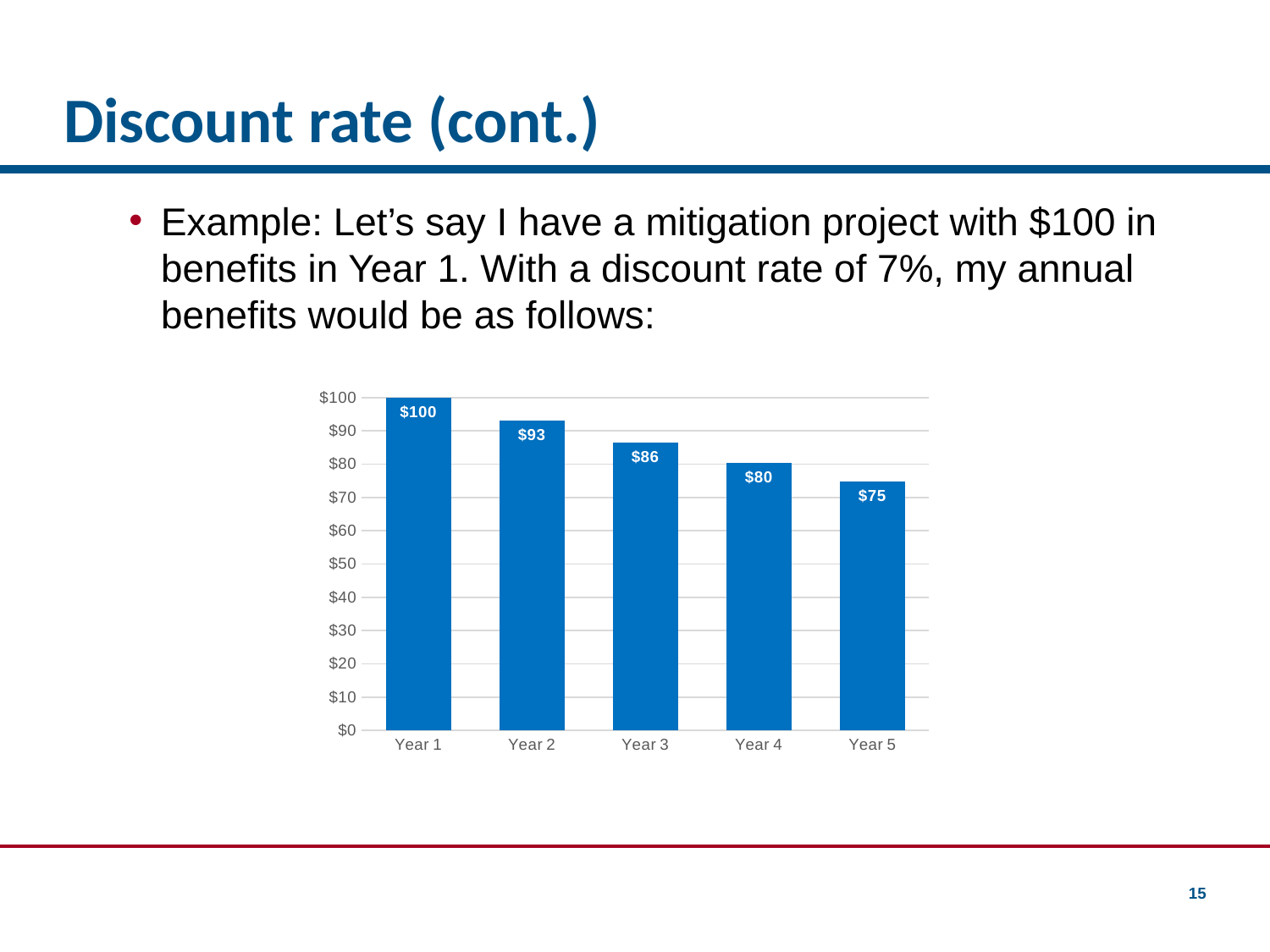

# Discount rate (cont.)
Example: Let’s say I have a mitigation project with $100 in benefits in Year 1. With a discount rate of 7%, my annual benefits would be as follows:

### Chart

| Category |  |
|---|---|
| Year 1 | 100.0 |
| Year 2 | 93.0 |
| Year 3 | 86.49000000000001 |
| Year 4 | 80.43570000000001 |
| Year 5 | 74.80520100000001 |
15